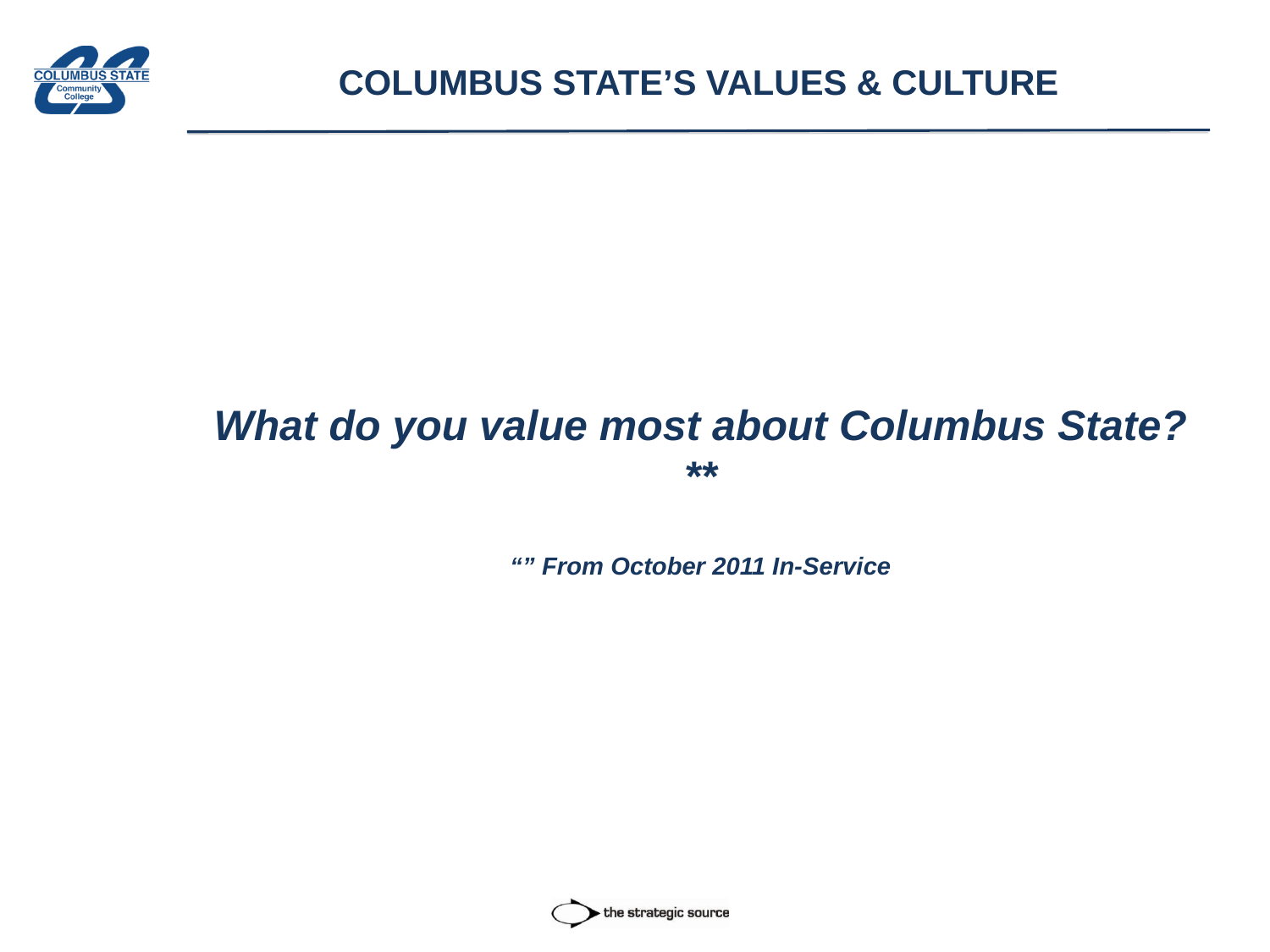

# COLUMBUS STATE’S VALUES & CULTURE
What do you value most about Columbus State? **

“” From October 2011 In-Service